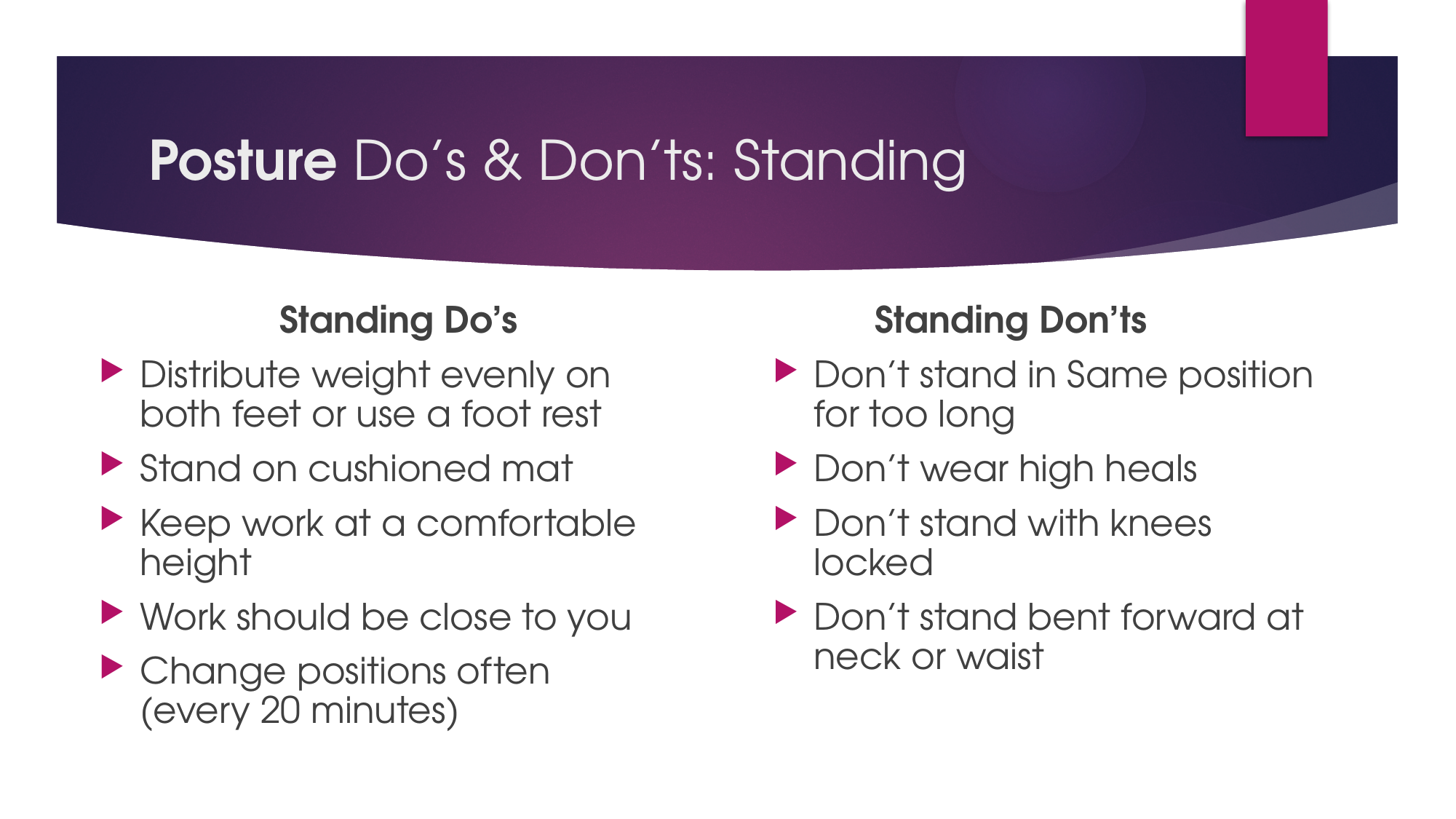

# Posture Do’s & Don’ts: Standing
Standing Do’s
Distribute weight evenly on both feet or use a foot rest
Stand on cushioned mat
Keep work at a comfortable height
Work should be close to you
Change positions often    (every 20 minutes)
           Standing Don’ts
Don’t stand in Same position for too long
Don’t wear high heals
Don’t stand with knees locked
Don’t stand bent forward at neck or waist